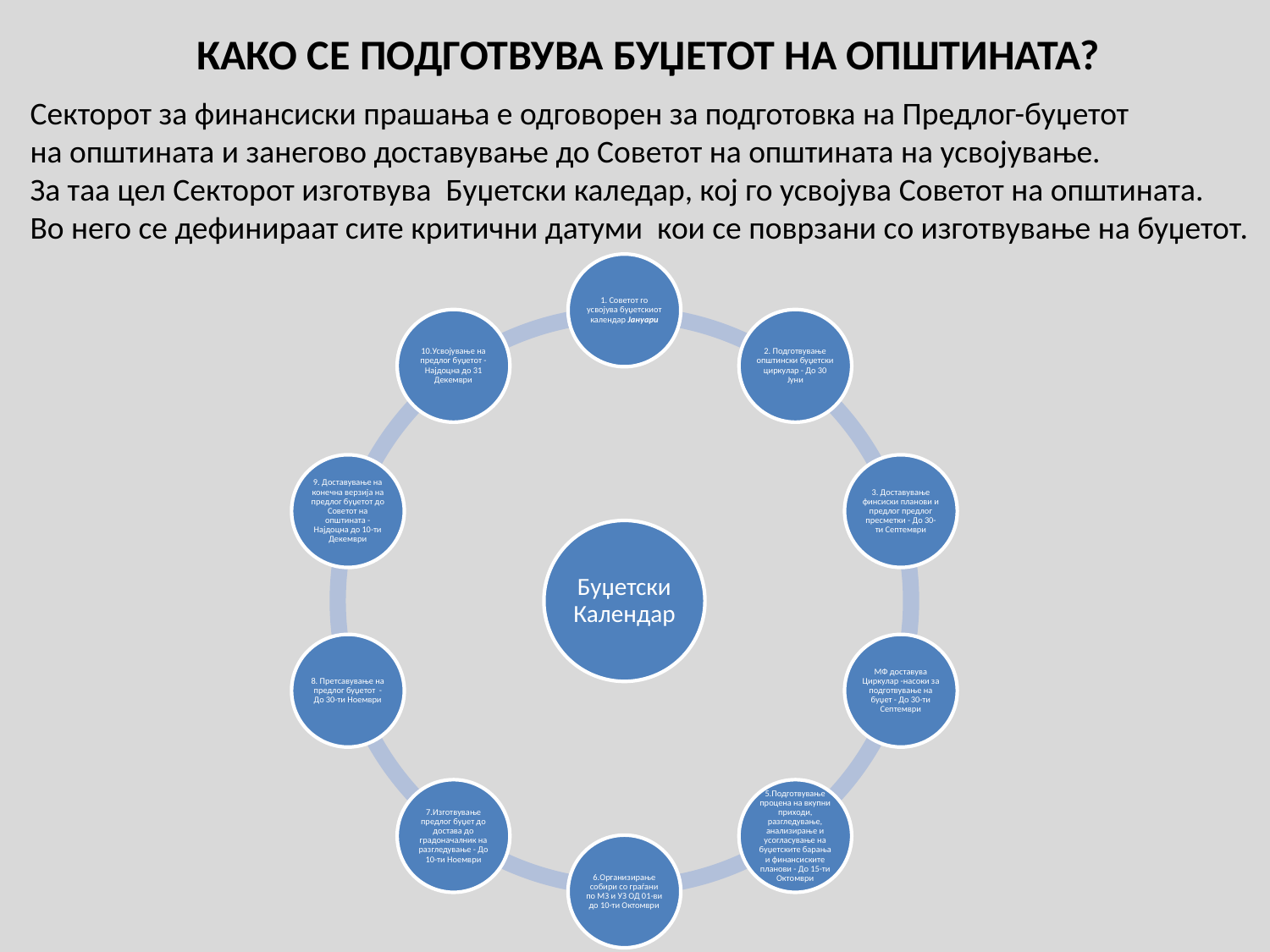

КАКО СЕ ПОДГОТВУВА БУЏЕТОТ НА ОПШТИНАТА?
Секторот за финансиски прашања е одговорен за подготовка на Предлог-буџетот
на општината и занегово доставување до Советот на општината на усвојување.
За таа цел Секторот изготвува  Буџетски каледар, кој го усвојува Советот на општината.
Во него се дефинираат сите критични датуми  кои се поврзани со изготвување на буџетот.
Буџетски Календар
1. Советот го усвојува буџетскиот календар Јануари
2. Подготвување општински буџетски циркулар - До 30 Јуни
3. Доставување финсиски планови и предлог предлог пресметки - До 30-ти Септември
МФ доставува Циркулар -насоки за подготвување на буџет - До 30-ти Септември
5.Подготвување процена на вкупни приходи, разгледување, анализирање и усогласување на буџетските барања и финансиските планови - До 15-ти Октомври
6.Организирање собири со граѓани по МЗ и УЗ ОД 01-ви до 10-ти Октомври
7.Изготвување предлог буџет до достава до градоначалник на разгледување - До 10-ти Ноември
8. Претсавување на предлог буџетот  - До 30-ти Ноември
9. Доставување на конечна верзија на предлог буџетот до Советот на општината - Најдоцна до 10-ти Декември
10.Усвојување на предлог буџетот - Најдоцна до 31 Декември